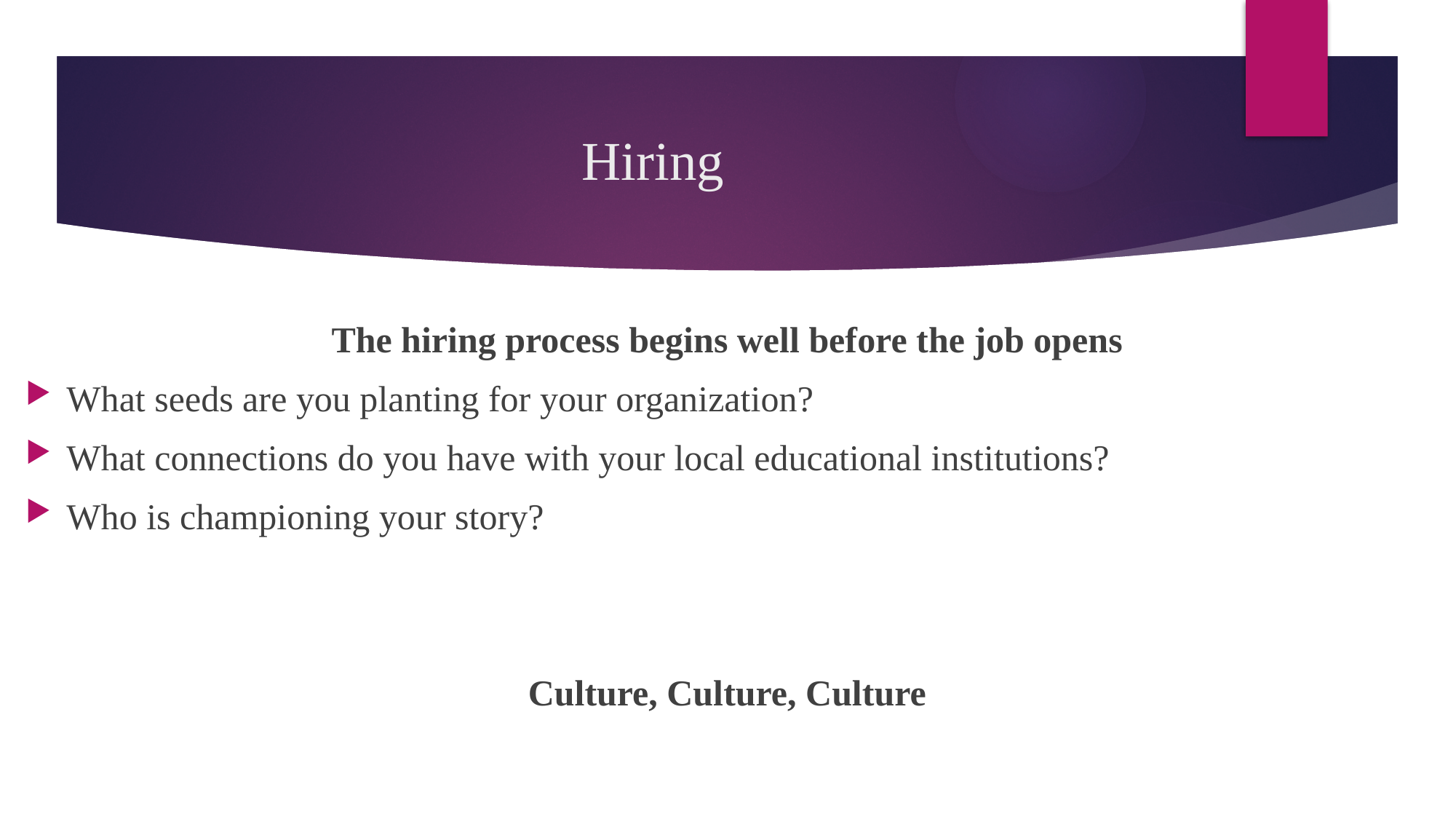

# Hiring
The hiring process begins well before the job opens
What seeds are you planting for your organization?
What connections do you have with your local educational institutions?
Who is championing your story?

Culture, Culture, Culture